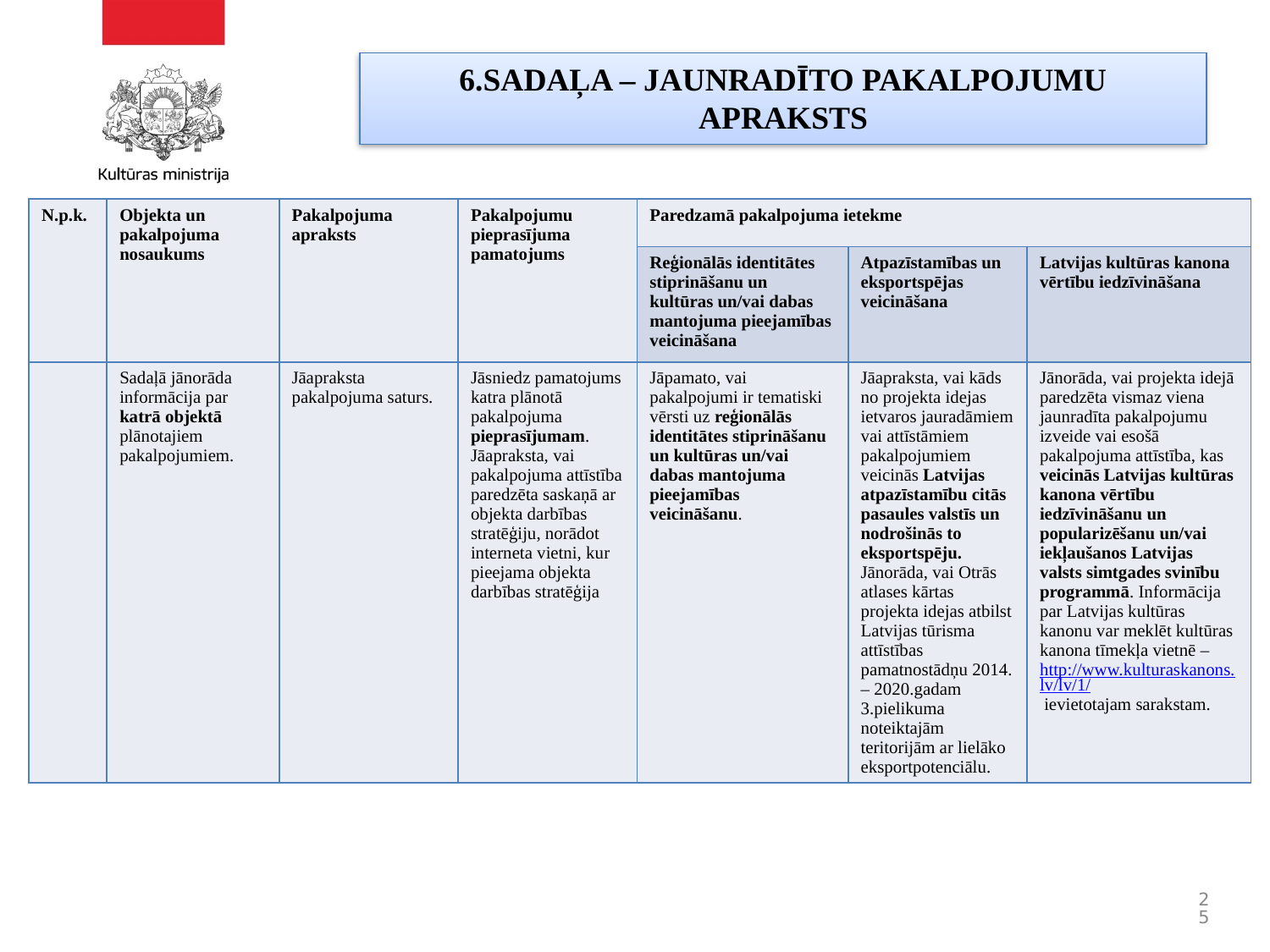

# 6.SADAĻA – JAUNRADĪTO PAKALPOJUMU APRAKSTS
| N.p.k. | Objekta un pakalpojuma nosaukums | Pakalpojuma apraksts | Pakalpojumu pieprasījuma pamatojums | Paredzamā pakalpojuma ietekme |  |  |
| --- | --- | --- | --- | --- | --- | --- |
|  |  |  |  | Reģionālās identitātes stiprināšanu un kultūras un/vai dabas mantojuma pieejamības veicināšana | Atpazīstamības un eksportspējas veicināšana | Latvijas kultūras kanona vērtību iedzīvināšana |
|  | Sadaļā jānorāda informācija par katrā objektā plānotajiem pakalpojumiem. | Jāapraksta pakalpojuma saturs. | Jāsniedz pamatojums katra plānotā pakalpojuma pieprasījumam. Jāapraksta, vai pakalpojuma attīstība paredzēta saskaņā ar objekta darbības stratēģiju, norādot interneta vietni, kur pieejama objekta darbības stratēģija | Jāpamato, vai pakalpojumi ir tematiski vērsti uz reģionālās identitātes stiprināšanu un kultūras un/vai dabas mantojuma pieejamības veicināšanu. | Jāapraksta, vai kāds no projekta idejas ietvaros jauradāmiem vai attīstāmiem pakalpojumiem veicinās Latvijas atpazīstamību citās pasaules valstīs un nodrošinās to eksportspēju. Jānorāda, vai Otrās atlases kārtas projekta idejas atbilst Latvijas tūrisma attīstības pamatnostādņu 2014. – 2020.gadam 3.pielikuma noteiktajām teritorijām ar lielāko eksportpotenciālu. | Jānorāda, vai projekta idejā paredzēta vismaz viena jaunradīta pakalpojumu izveide vai esošā pakalpojuma attīstība, kas veicinās Latvijas kultūras kanona vērtību iedzīvināšanu un popularizēšanu un/vai iekļaušanos Latvijas valsts simtgades svinību programmā. Informācija par Latvijas kultūras kanonu var meklēt kultūras kanona tīmekļa vietnē – http://www.kulturaskanons.lv/lv/1/ ievietotajam sarakstam. |
|  |
| --- |
25